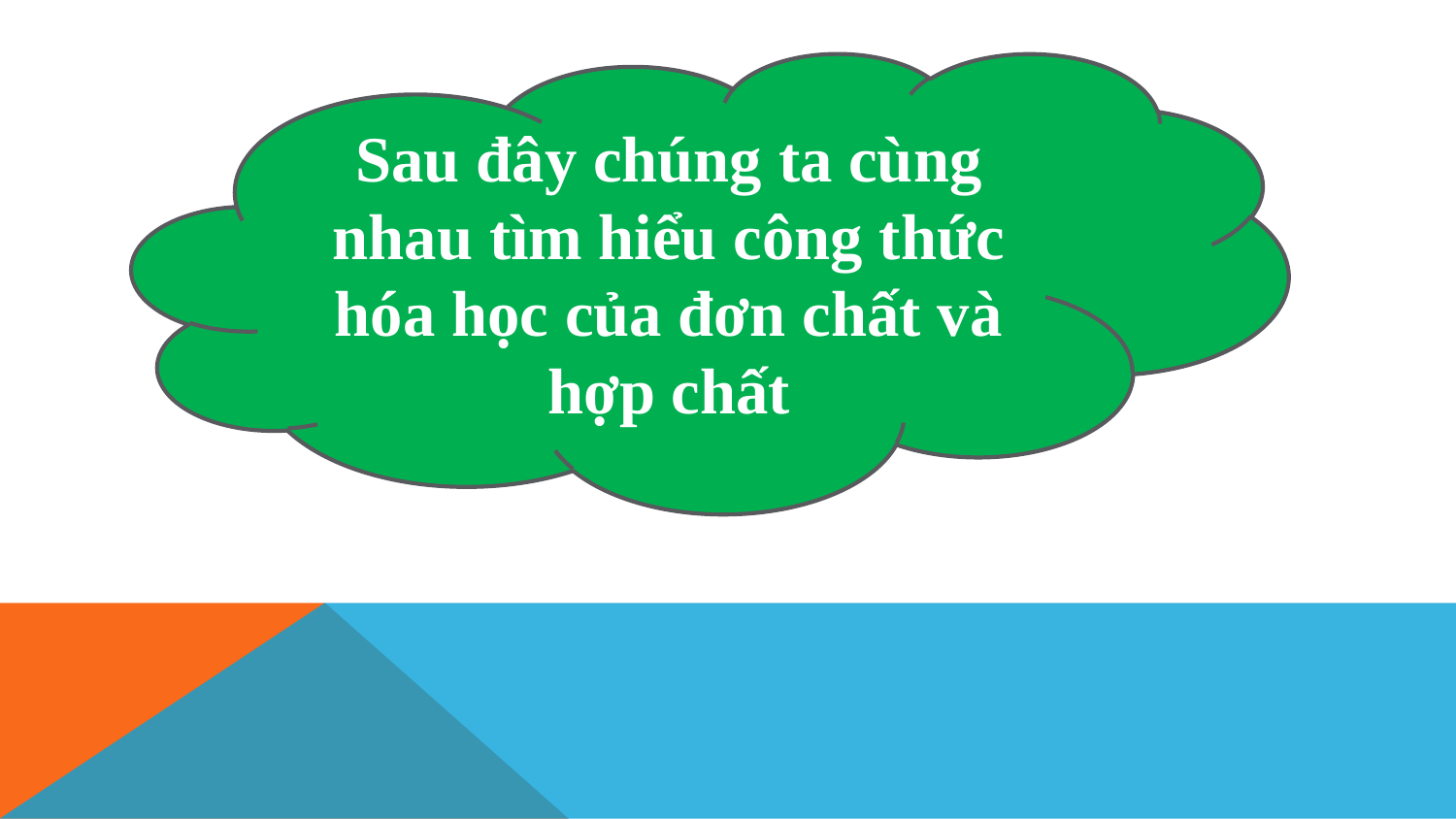

Sau đây chúng ta cùng nhau tìm hiểu công thức hóa học của đơn chất và hợp chất